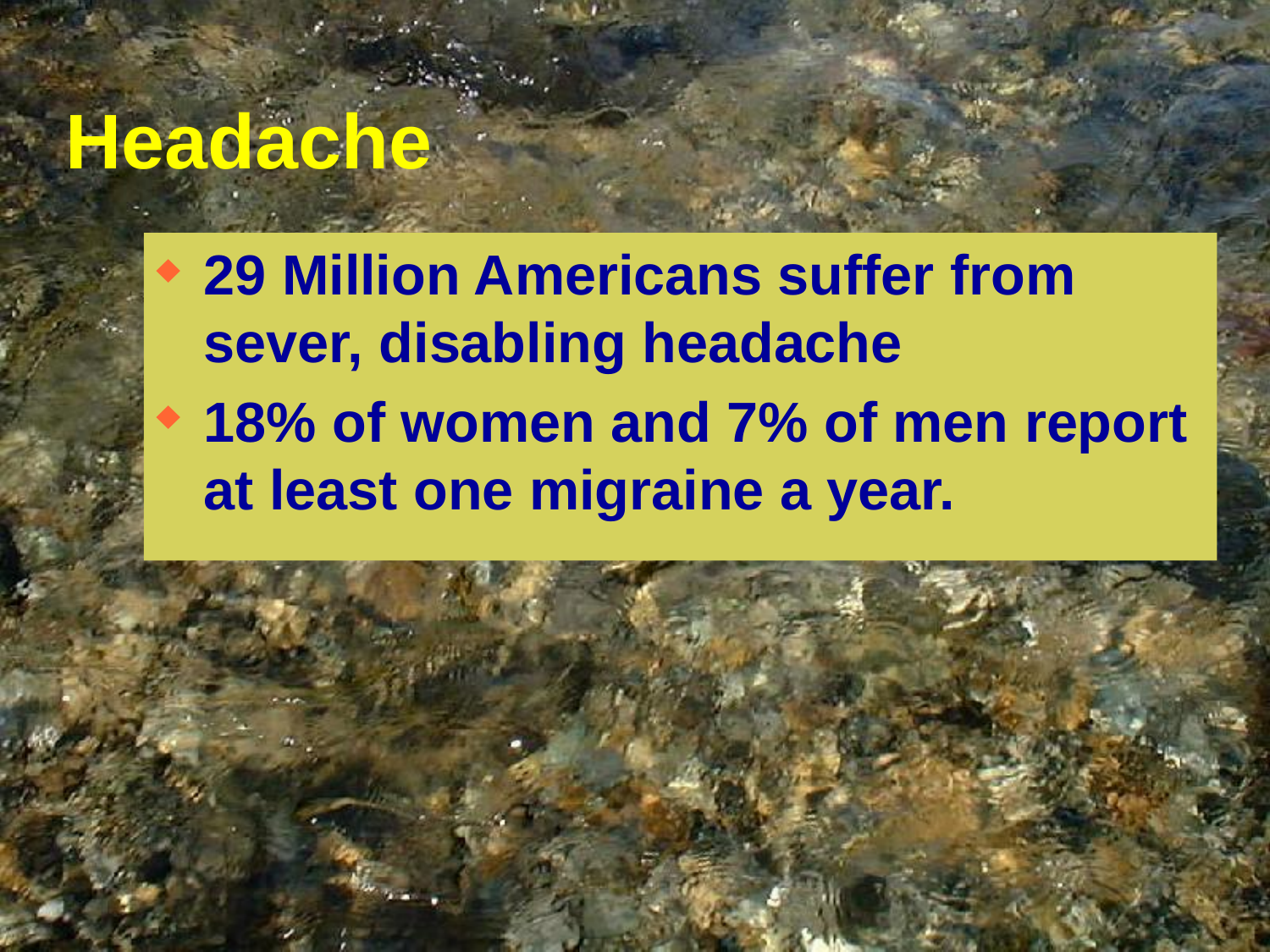

# Headache
29 Million Americans suffer from sever, disabling headache
18% of women and 7% of men report at least one migraine a year.